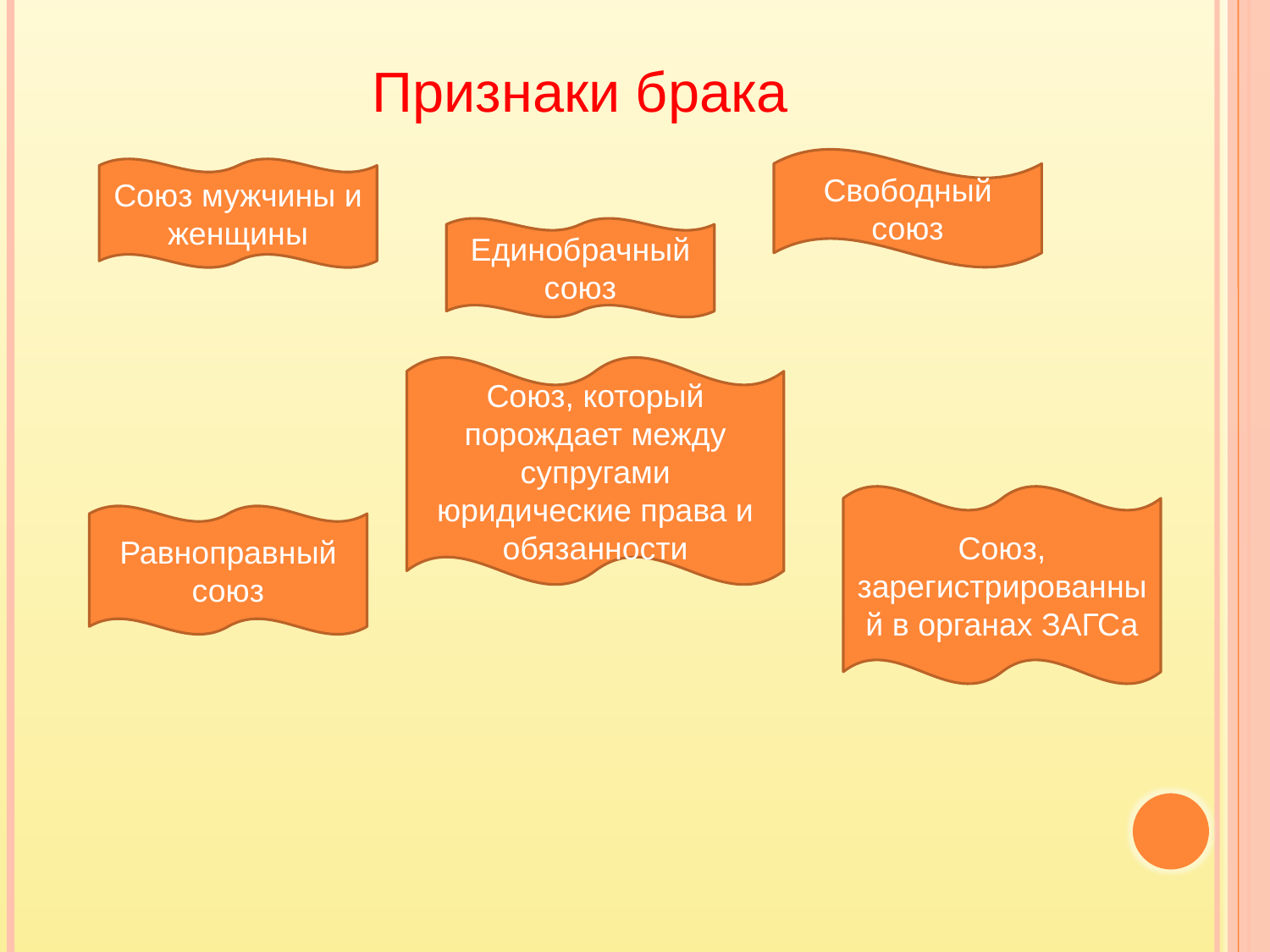

Признаки брака
Свободный союз
Союз мужчины и женщины
Единобрачный союз
Союз, который порождает между супругами юридические права и обязанности
Союз, зарегистрированный в органах ЗАГСа
Равноправный союз